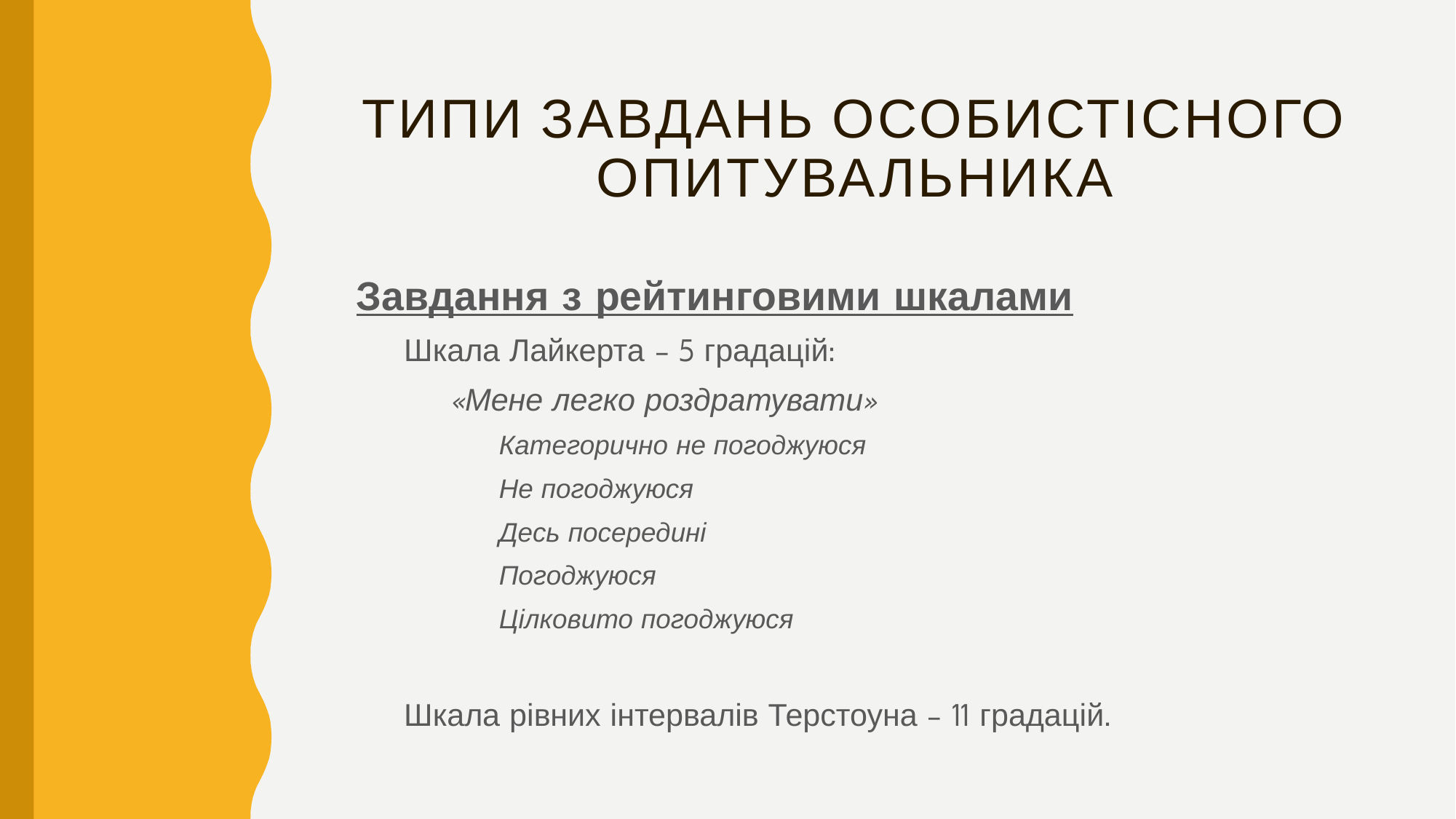

# Типи завдань особистісного опитувальника
Завдання з рейтинговими шкалами
Шкала Лайкерта – 5 градацій:
«Мене легко роздратувати»
Категорично не погоджуюся
Не погоджуюся
Десь посередині
Погоджуюся
Цілковито погоджуюся

Шкала рівних інтервалів Терстоуна – 11 градацій.